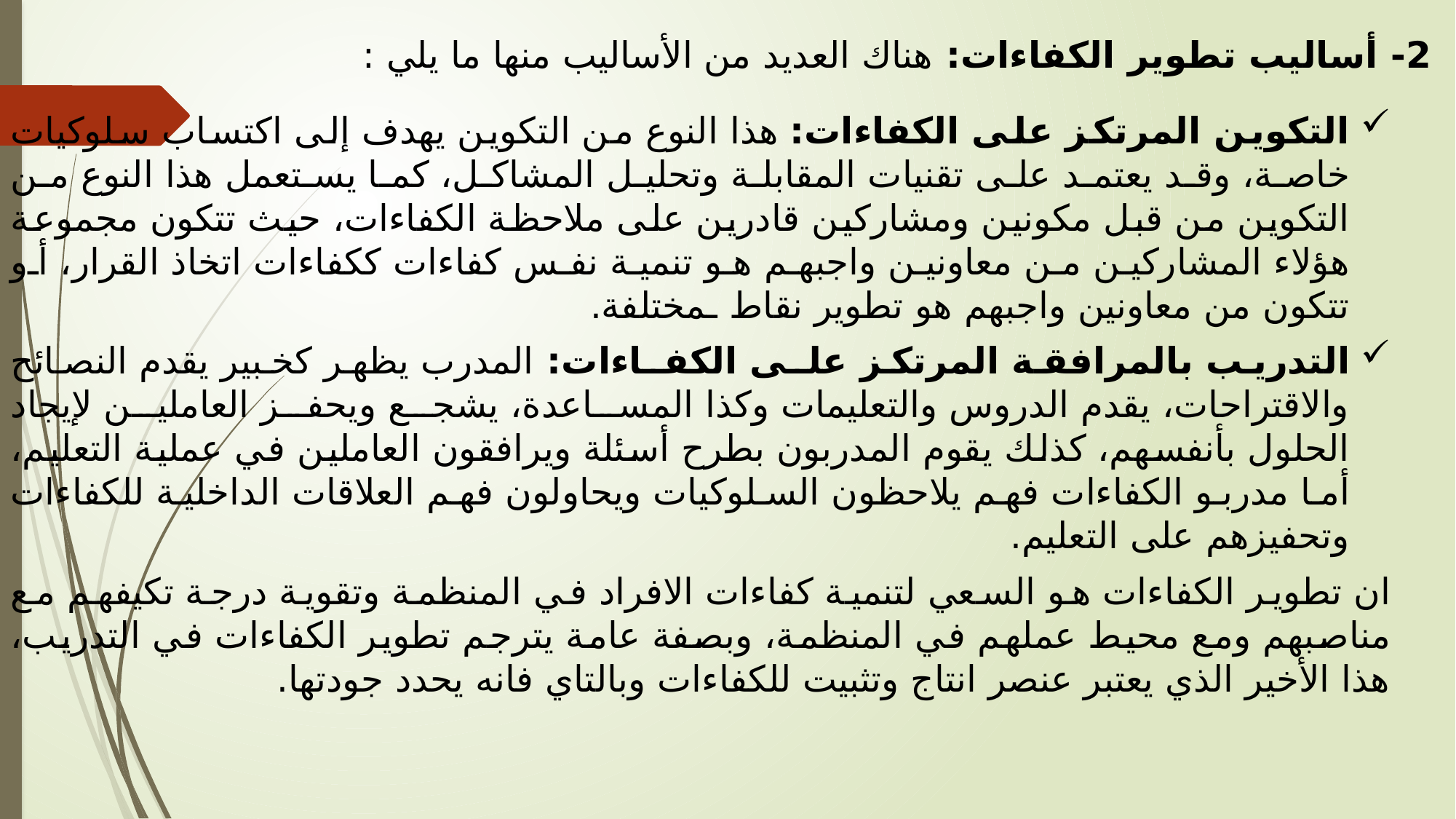

2- أساليب تطوير الكفاءات: هناك العديد من الأساليب منها ما يلي :

التكوين المرتكز على الكفاءات: هذا النوع من التكوين يهدف إلى اكتساب سلوكيات خاصة، وقد يعتمد على تقنيات المقابلة وتحليل المشاكل، كما يستعمل هذا النوع من التكوين من قبل مكونين ومشاركين قادرين على ملاحظة الكفاءات، حیث تتكون مجموعة هؤلاء المشاركين من معاونين واجبهم هو تنمية نفس كفاءات ككفاءات اتخاذ القرار، أو تتكون من معاونين واجبهم هو تطوير نقاط ـمختلفة.
	التدريب بالمرافقة المرتكز علـى الكفـاءات: المدرب يظهر كخبير يقدم النصائح والاقتراحات، يقدم الدروس والتعليمات وكذا المساعدة، يشجع ويحفز العاملين لإيجاد الحلول بأنفسهم، كذلك يقوم المدربون بطرح أسئلة ويرافقون العاملين في عملية التعليم، أما مدربو الكفاءات فهم يلاحظون السلوكيات ويحاولون فهم العلاقات الداخلية للكفاءات وتحفيزهم على التعليم.
ان تطوير الكفاءات هو السعي لتنمية كفاءات الافراد في المنظمة وتقوية درجة تكيفهم مع مناصبهم ومع محيط عملهم في المنظمة، وبصفة عامة يترجم تطوير الكفاءات في التدريب، هذا الأخير الذي يعتبر عنصر انتاج وتثبيت للكفاءات وبالتاي فانه يحدد جودتها.